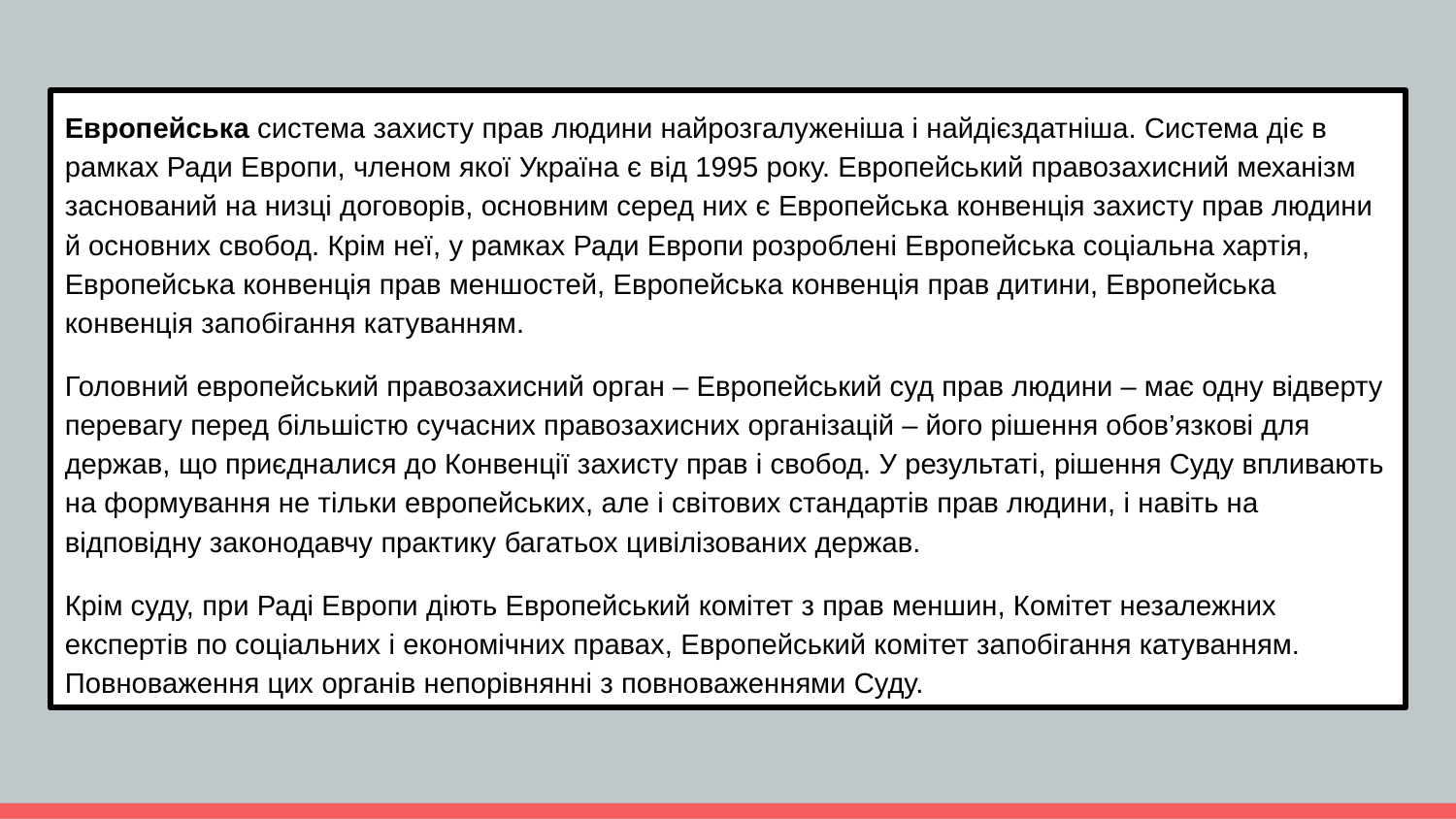

Европейська система захисту прав людини найрозгалуженіша і найдієздатніша. Система діє в рамках Ради Европи, членом якої Україна є від 1995 року. Европейський правозахисний механізм заснований на низці договорів, основним серед них є Европейська конвенція захисту прав людини й основних свобод. Крім неї, у рамках Ради Европи розроблені Европейська соціальна хартія, Европейська конвенція прав меншостей, Европейська конвенція прав дитини, Европейська конвенція запобігання катуванням.
Головний европейський правозахисний орган – Европейський суд прав людини – має одну відверту перевагу перед більшістю сучасних правозахисних організацій – його рішення обов’язкові для держав, що приєдналися до Конвенції захисту прав і свобод. У результаті, рішення Суду впливають на формування не тільки европейських, але і світових стандартів прав людини, і навіть на відповідну законодавчу практику багатьох цивілізованих держав.
Крім суду, при Раді Европи діють Европейський комітет з прав меншин, Комітет незалежних експертів по соціальних і економічних правах, Европейський комітет запобігання катуванням. Повноваження цих органів непорівнянні з повноваженнями Суду.